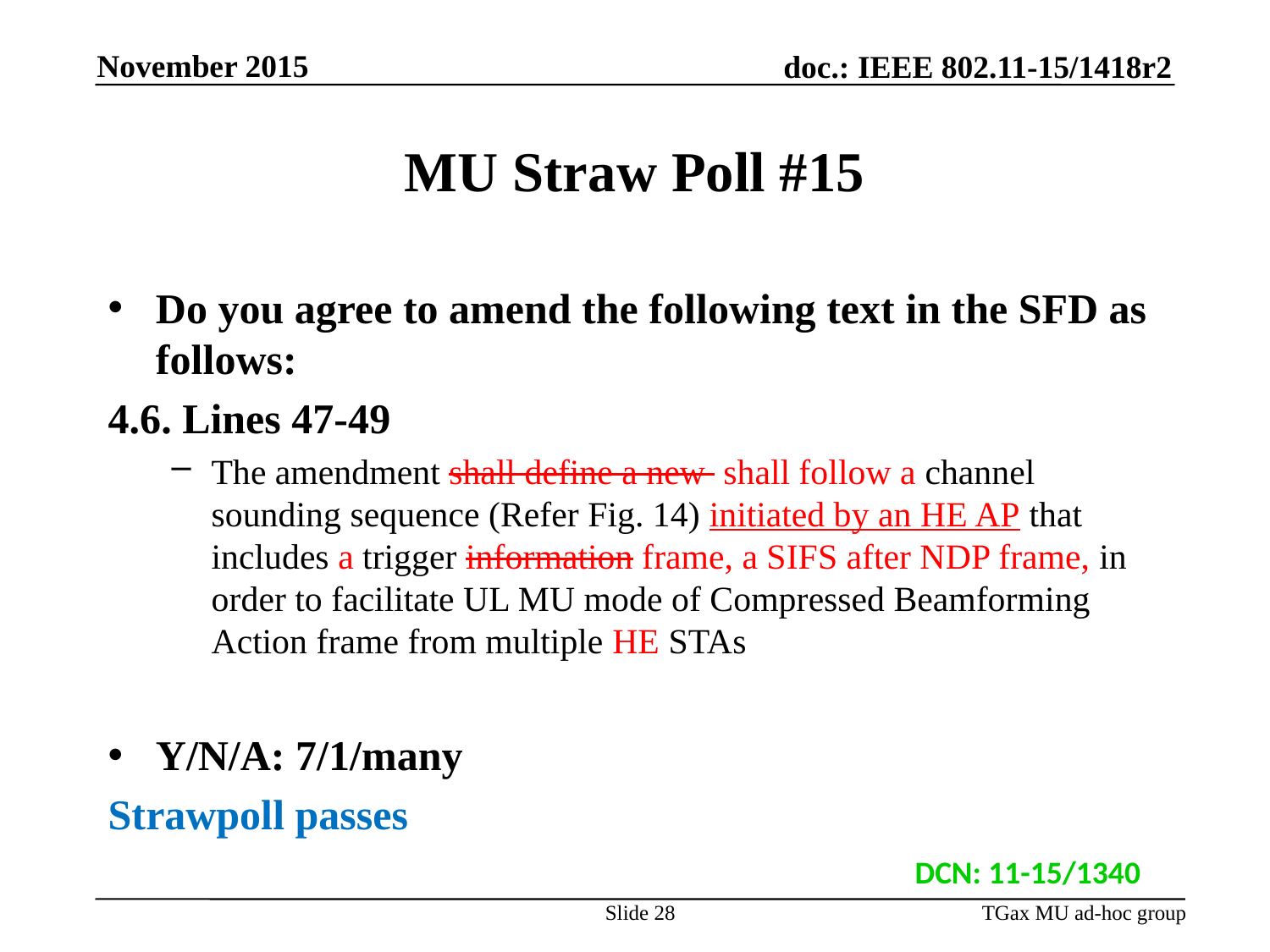

November 2015
# MU Straw Poll #15
Do you agree to amend the following text in the SFD as follows:
4.6. Lines 47-49
The amendment shall define a new  shall follow a channel sounding sequence (Refer Fig. 14) initiated by an HE AP that includes a trigger information frame, a SIFS after NDP frame, in order to facilitate UL MU mode of Compressed Beamforming Action frame from multiple HE STAs

Y/N/A: 7/1/many
Strawpoll passes

DCN: 11-15/1340
TGax MU ad-hoc group
Slide 28